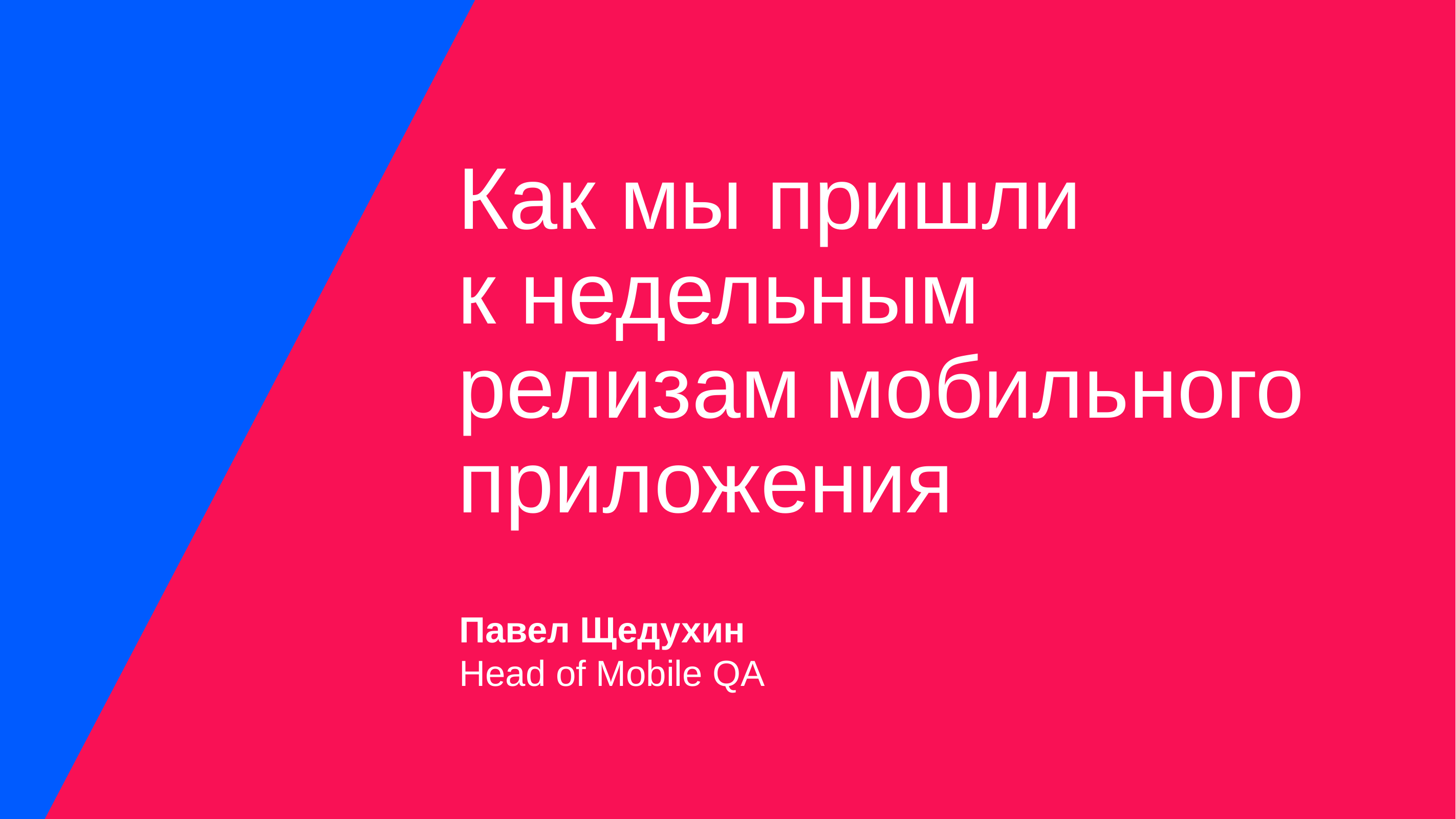

# Как мы пришли к недельным релизам мобильного приложения
Павел Щедухин
Head of Mobile QA